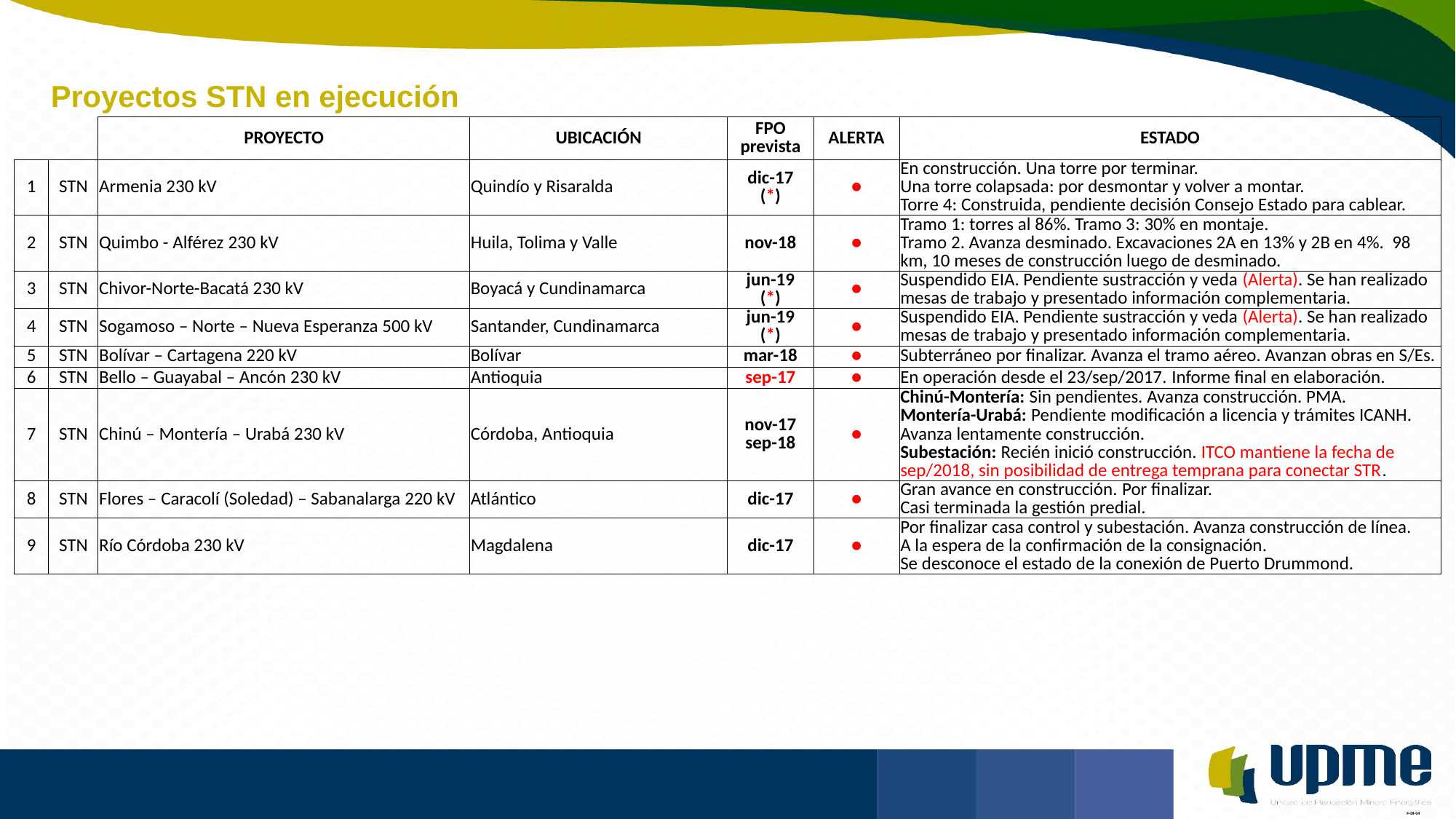

Proyectos STN en ejecución
|  |  | PROYECTO | UBICACIÓN | FPO prevista | ALERTA | ESTADO |
| --- | --- | --- | --- | --- | --- | --- |
| 1 | STN | Armenia 230 kV | Quindío y Risaralda | dic-17 (\*) | ● | En construcción. Una torre por terminar. Una torre colapsada: por desmontar y volver a montar. Torre 4: Construida, pendiente decisión Consejo Estado para cablear. |
| 2 | STN | Quimbo - Alférez 230 kV | Huila, Tolima y Valle | nov-18 | ● | Tramo 1: torres al 86%. Tramo 3: 30% en montaje. Tramo 2. Avanza desminado. Excavaciones 2A en 13% y 2B en 4%. 98 km, 10 meses de construcción luego de desminado. |
| 3 | STN | Chivor-Norte-Bacatá 230 kV | Boyacá y Cundinamarca | jun-19 (\*) | ● | Suspendido EIA. Pendiente sustracción y veda (Alerta). Se han realizado mesas de trabajo y presentado información complementaria. |
| 4 | STN | Sogamoso – Norte – Nueva Esperanza 500 kV | Santander, Cundinamarca | jun-19 (\*) | ● | Suspendido EIA. Pendiente sustracción y veda (Alerta). Se han realizado mesas de trabajo y presentado información complementaria. |
| 5 | STN | Bolívar – Cartagena 220 kV | Bolívar | mar-18 | ● | Subterráneo por finalizar. Avanza el tramo aéreo. Avanzan obras en S/Es. |
| 6 | STN | Bello – Guayabal – Ancón 230 kV | Antioquia | sep-17 | ● | En operación desde el 23/sep/2017. Informe final en elaboración. |
| 7 | STN | Chinú – Montería – Urabá 230 kV | Córdoba, Antioquia | nov-17 sep-18 | ● | Chinú-Montería: Sin pendientes. Avanza construcción. PMA. Montería-Urabá: Pendiente modificación a licencia y trámites ICANH. Avanza lentamente construcción. Subestación: Recién inició construcción. ITCO mantiene la fecha de sep/2018, sin posibilidad de entrega temprana para conectar STR. |
| 8 | STN | Flores – Caracolí (Soledad) – Sabanalarga 220 kV | Atlántico | dic-17 | ● | Gran avance en construcción. Por finalizar. Casi terminada la gestión predial. |
| 9 | STN | Río Córdoba 230 kV | Magdalena | dic-17 | ● | Por finalizar casa control y subestación. Avanza construcción de línea. A la espera de la confirmación de la consignación. Se desconoce el estado de la conexión de Puerto Drummond. |